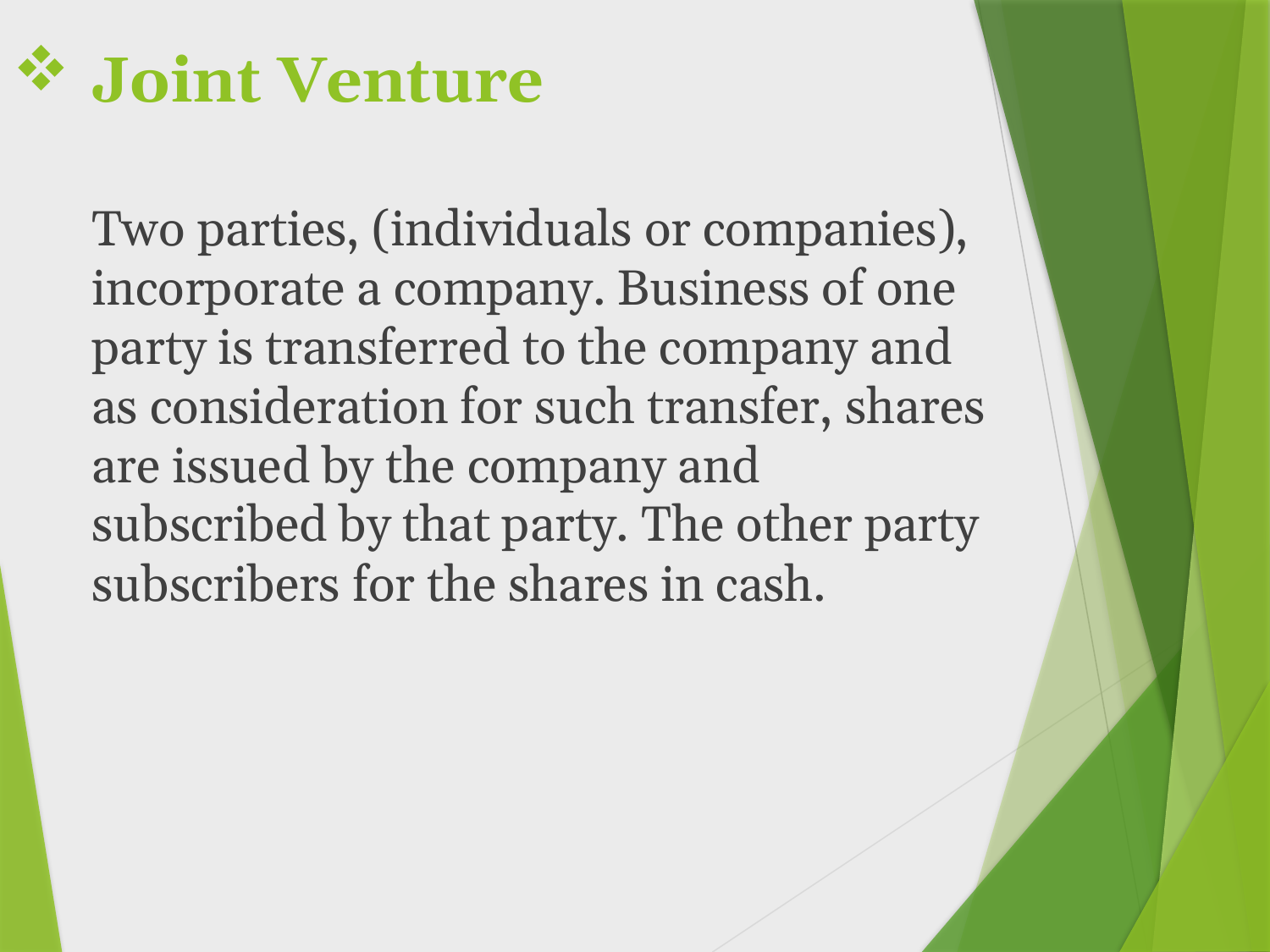

# Joint Venture
	Two parties, (individuals or companies), incorporate a company. Business of one party is transferred to the company and as consideration for such transfer, shares are issued by the company and subscribed by that party. The other party subscribers for the shares in cash.